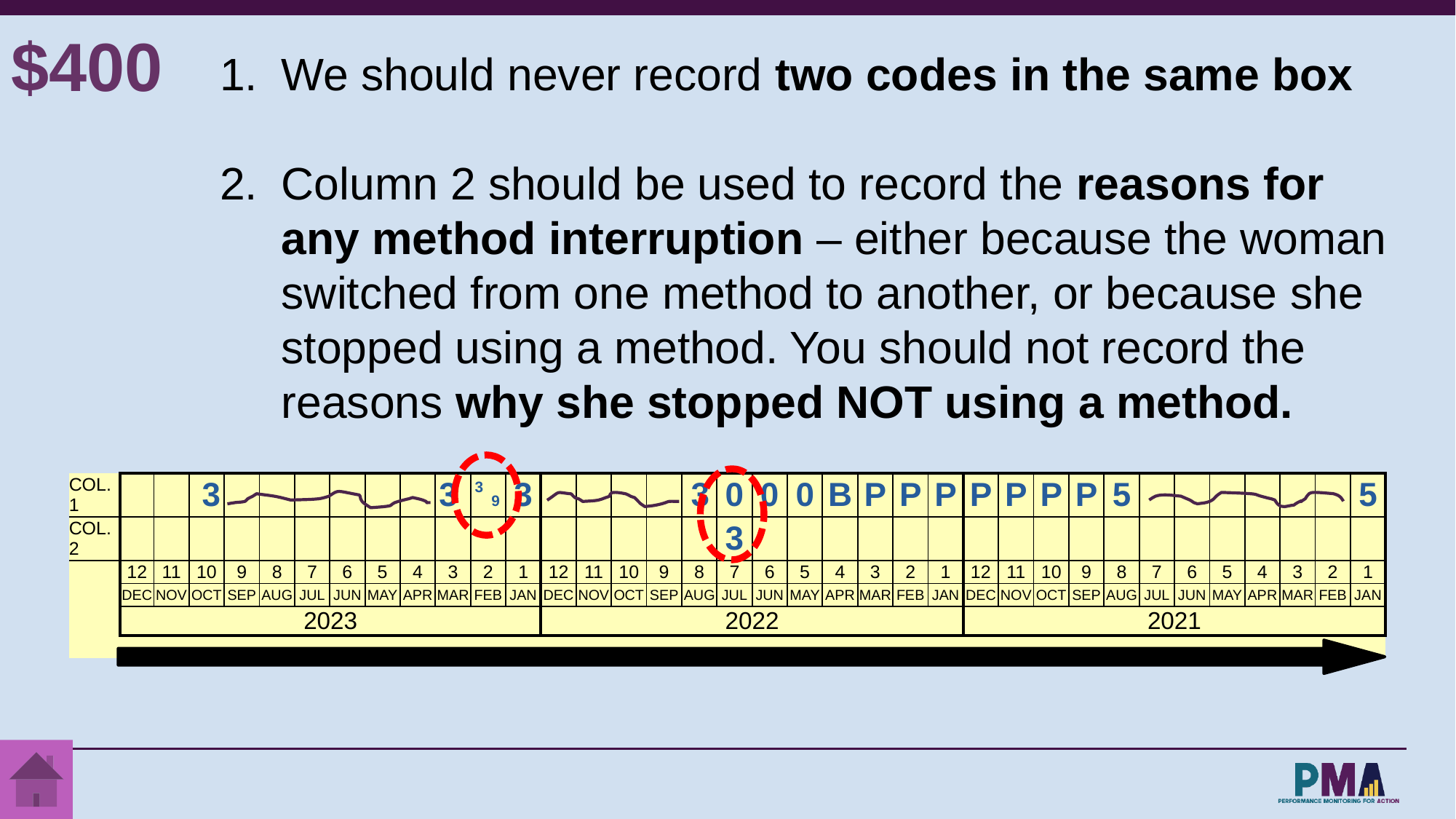

$400
We should never record two codes in the same box

Column 2 should be used to record the reasons for any method interruption – either because the woman switched from one method to another, or because she stopped using a method. You should not record the reasons why she stopped NOT using a method.

| COL. 1 |  |  | 3 |  |  |  |  |  |  | 3 | 3 9 | 3 |  |  |  |  | 3 | 0 | 0 | 0 | B | P | P | P | P | P | P | P | 5 |  |  |  |  |  |  | 5 |
| --- | --- | --- | --- | --- | --- | --- | --- | --- | --- | --- | --- | --- | --- | --- | --- | --- | --- | --- | --- | --- | --- | --- | --- | --- | --- | --- | --- | --- | --- | --- | --- | --- | --- | --- | --- | --- |
| COL. 2 |  |  |  |  |  |  |  |  |  |  |  |  |  |  |  |  |  | 3 |  |  |  |  |  |  |  |  |  |  |  |  |  |  |  |  |  |  |
|  | 12 | 11 | 10 | 9 | 8 | 7 | 6 | 5 | 4 | 3 | 2 | 1 | 12 | 11 | 10 | 9 | 8 | 7 | 6 | 5 | 4 | 3 | 2 | 1 | 12 | 11 | 10 | 9 | 8 | 7 | 6 | 5 | 4 | 3 | 2 | 1 |
|  | DEC | NOV | OCT | SEP | AUG | JUL | JUN | MAY | APR | MAR | FEB | JAN | DEC | NOV | OCT | SEP | AUG | JUL | JUN | MAY | APR | MAR | FEB | JAN | DEC | NOV | OCT | SEP | AUG | JUL | JUN | MAY | APR | MAR | FEB | JAN |
|  | 2023 |  |  |  |  |  |  |  |  |  |  |  | 2022 |  |  |  |  |  |  |  |  |  |  |  | 2021 |  |  |  |  |  |  |  |  |  |  |  |
|  |  |  |  |  |  |  |  |  |  |  |  |  |  |  |  |  |  |  |  |  |  |  |  |  |  |  |  |  |  |  |  |  |  |  |  |  |